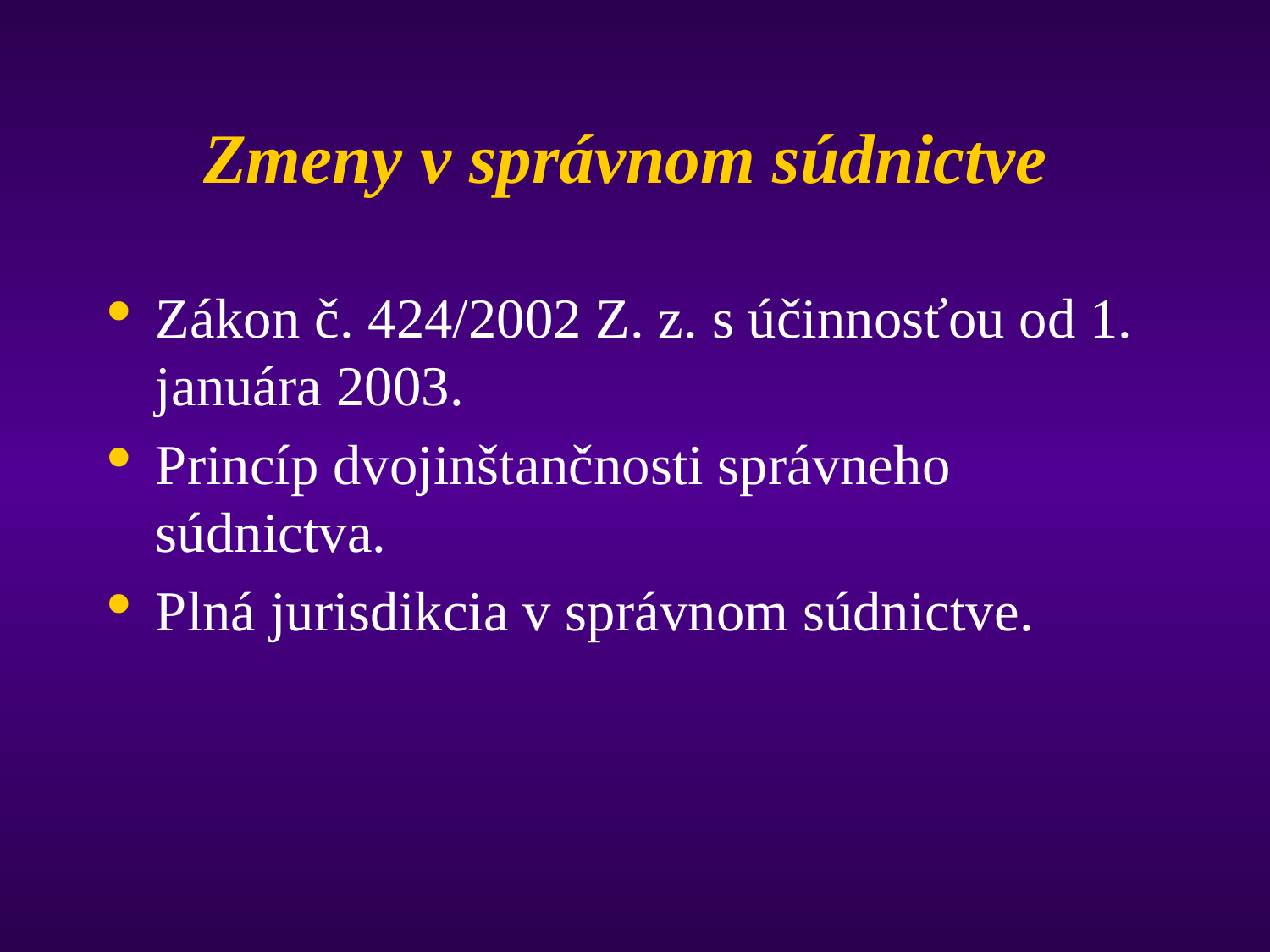

# Zmeny v správnom súdnictve
Zákon č. 424/2002 Z. z. s účinnosťou od 1. januára 2003.
Princíp dvojinštančnosti správneho súdnictva.
Plná jurisdikcia v správnom súdnictve.